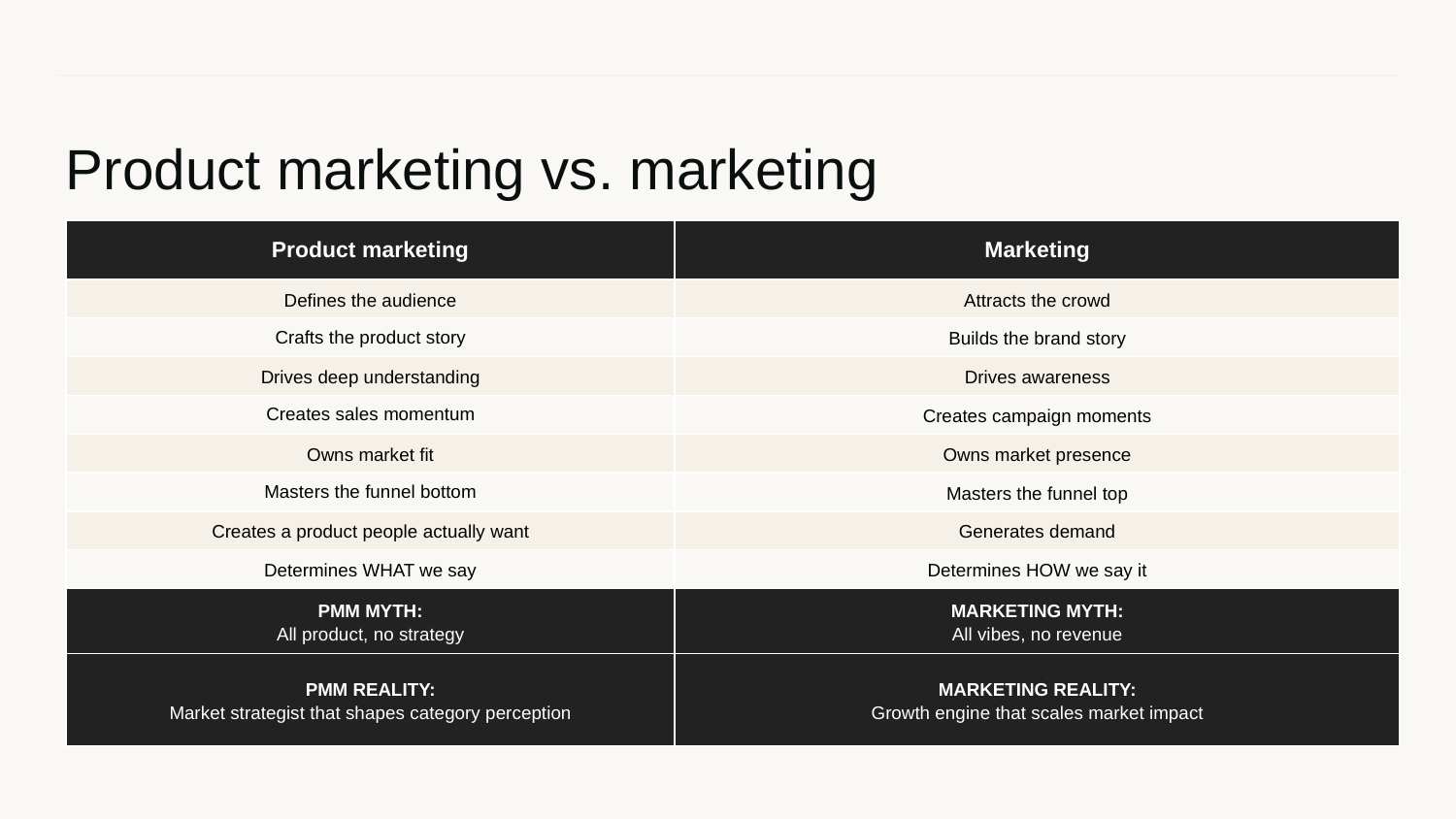

# Product marketing vs. marketing
| Product marketing | Marketing |
| --- | --- |
| Defines the audience | Attracts the crowd |
| Crafts the product story | Builds the brand story |
| Drives deep understanding | Drives awareness |
| Creates sales momentum | Creates campaign moments |
| Owns market fit | Owns market presence |
| Masters the funnel bottom | Masters the funnel top |
| Creates a product people actually want | Generates demand |
| Determines WHAT we say | Determines HOW we say it |
| PMM MYTH: All product, no strategy | MARKETING MYTH: All vibes, no revenue |
| PMM REALITY: Market strategist that shapes category perception | MARKETING REALITY: Growth engine that scales market impact |